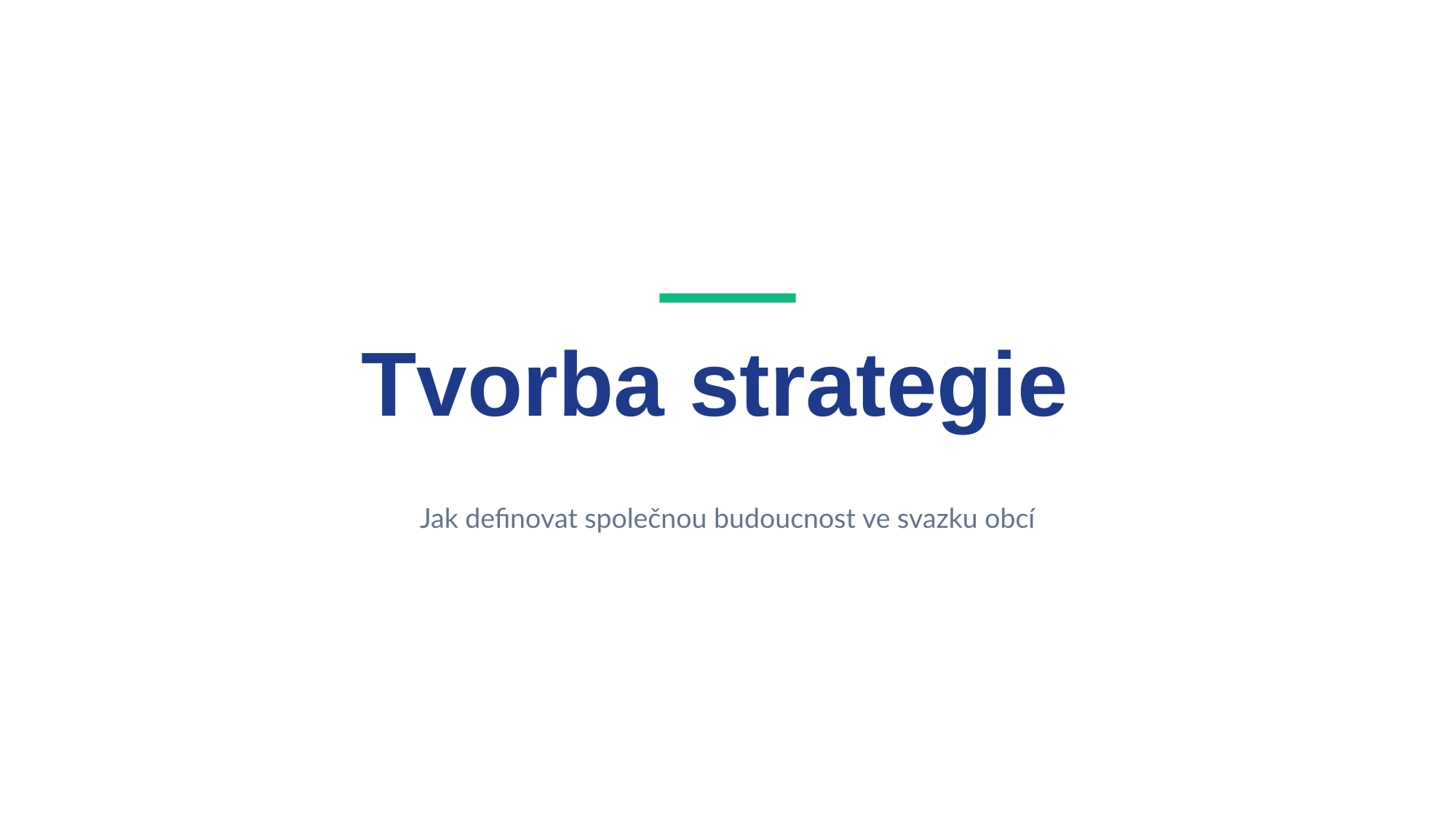

Tvorba strategie
Jak definovat společnou budoucnost ve svazku obcí